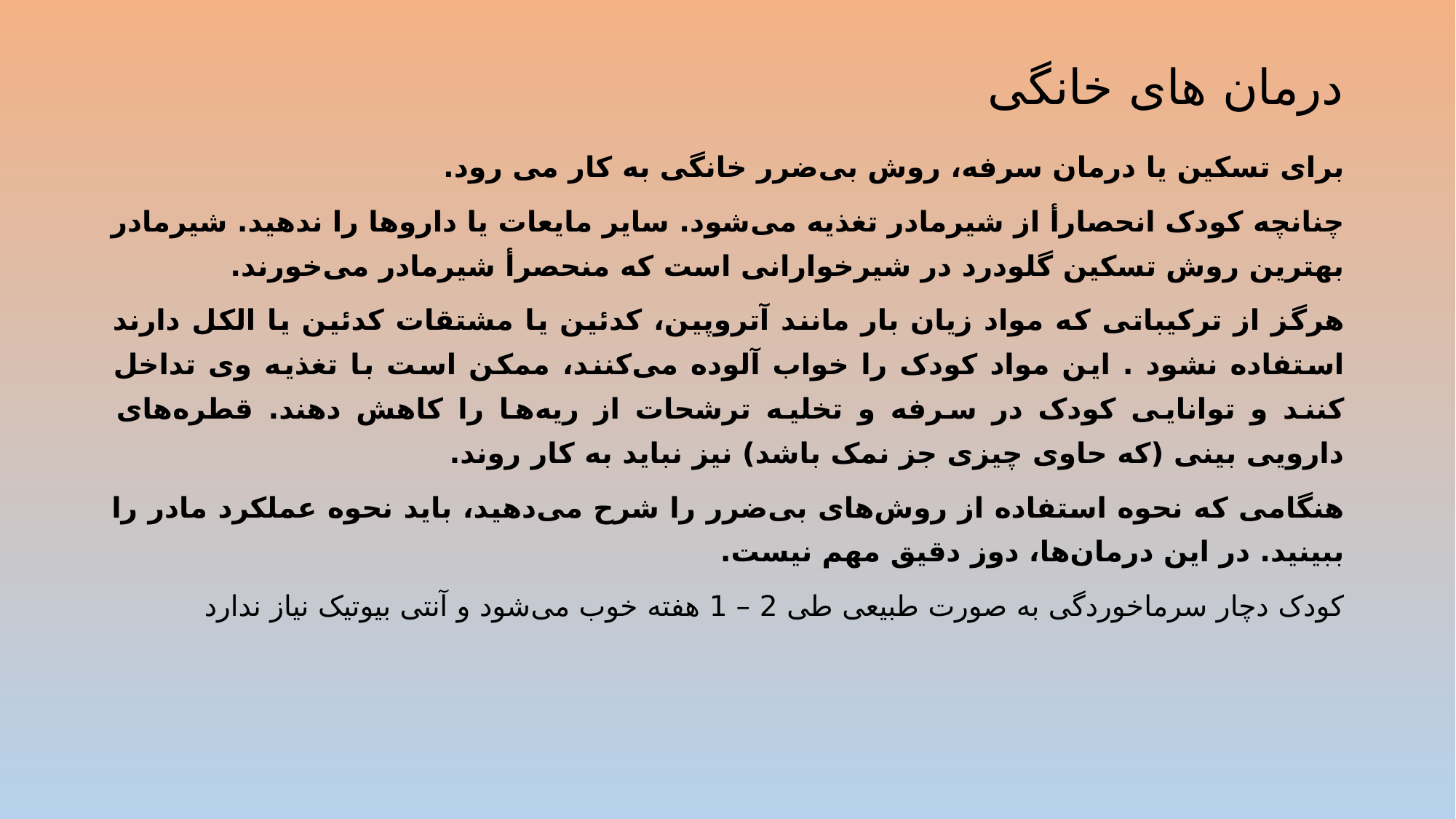

# درمان های خانگی
برای تسکین یا درمان سرفه، روش بی‌ضرر خانگی به کار می رود.
چنانچه کودک انحصارأ از شیرمادر تغذیه می‌شود. سایر مایعات یا داروها را ندهید. شیرمادر بهترین روش تسکین گلودرد در شیرخوارانی است که منحصرأ شیرمادر می‌خورند.
هرگز از ترکیباتی که مواد زیان بار مانند آتروپین، کدئین یا مشتقات کدئین یا الکل دارند استفاده نشود . این مواد کودک را خواب آلوده می‌کنند، ممکن است با تغذیه وی تداخل کنند و توانایی کودک در سرفه و تخلیه ترشحات از ریه‌ها را کاهش دهند. قطره‌های دارویی بینی (که حاوی چیزی جز نمک باشد) نیز نباید به کار روند.
هنگامی که نحوه استفاده از روش‌های بی‌ضرر را شرح می‌دهید، باید نحوه عملکرد مادر را ببینید. در این درمان‌ها، دوز دقیق مهم نیست.
کودک دچار سرماخوردگی به صورت طبیعی طی 2 – 1 هفته خوب می‌شود و آنتی بیوتیک نیاز ندارد